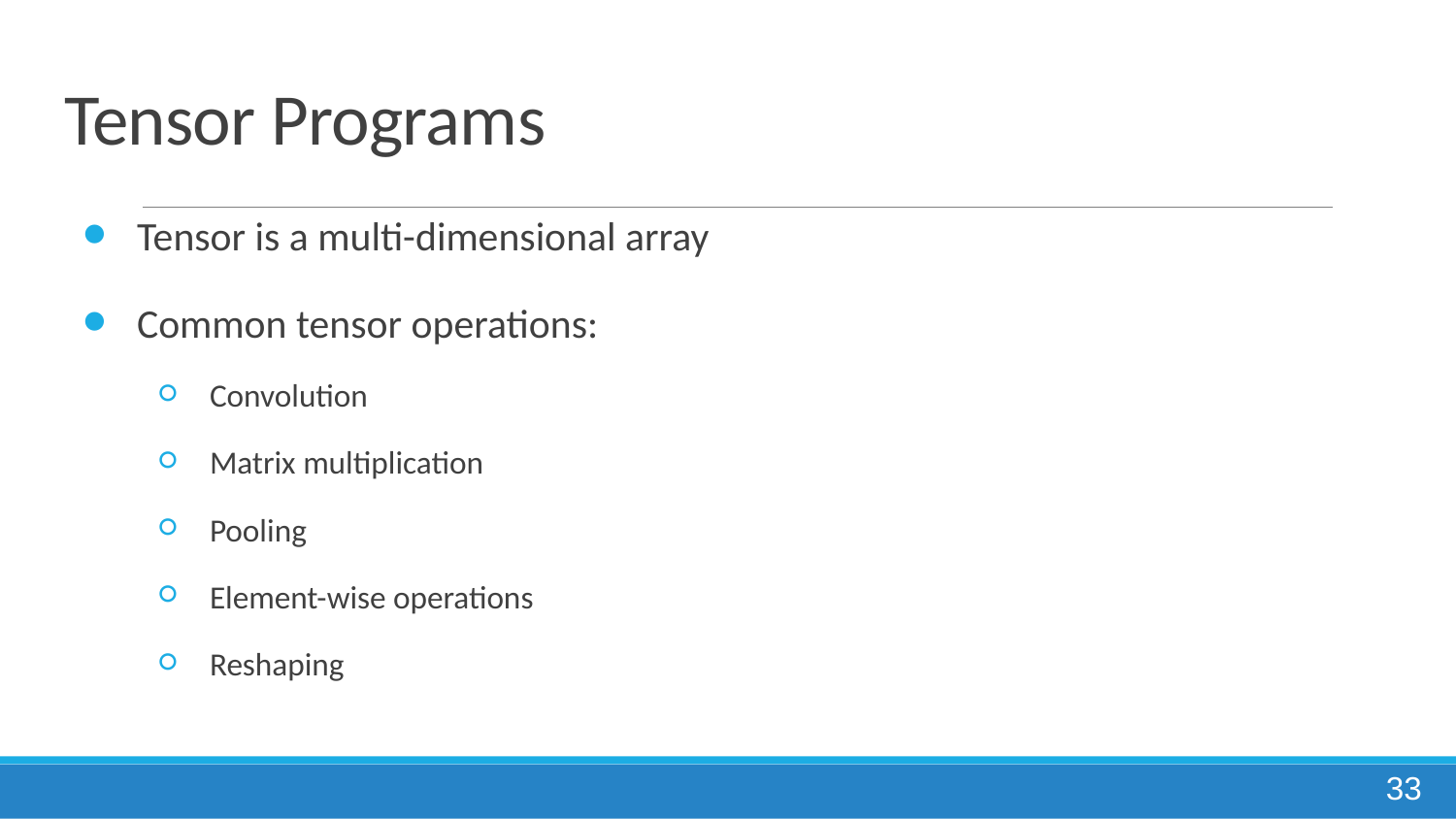

# Tensor Programs
Tensor is a multi-dimensional array

Common tensor operations:
Convolution
Matrix multiplication
Pooling
Element-wise operations
Reshaping
33